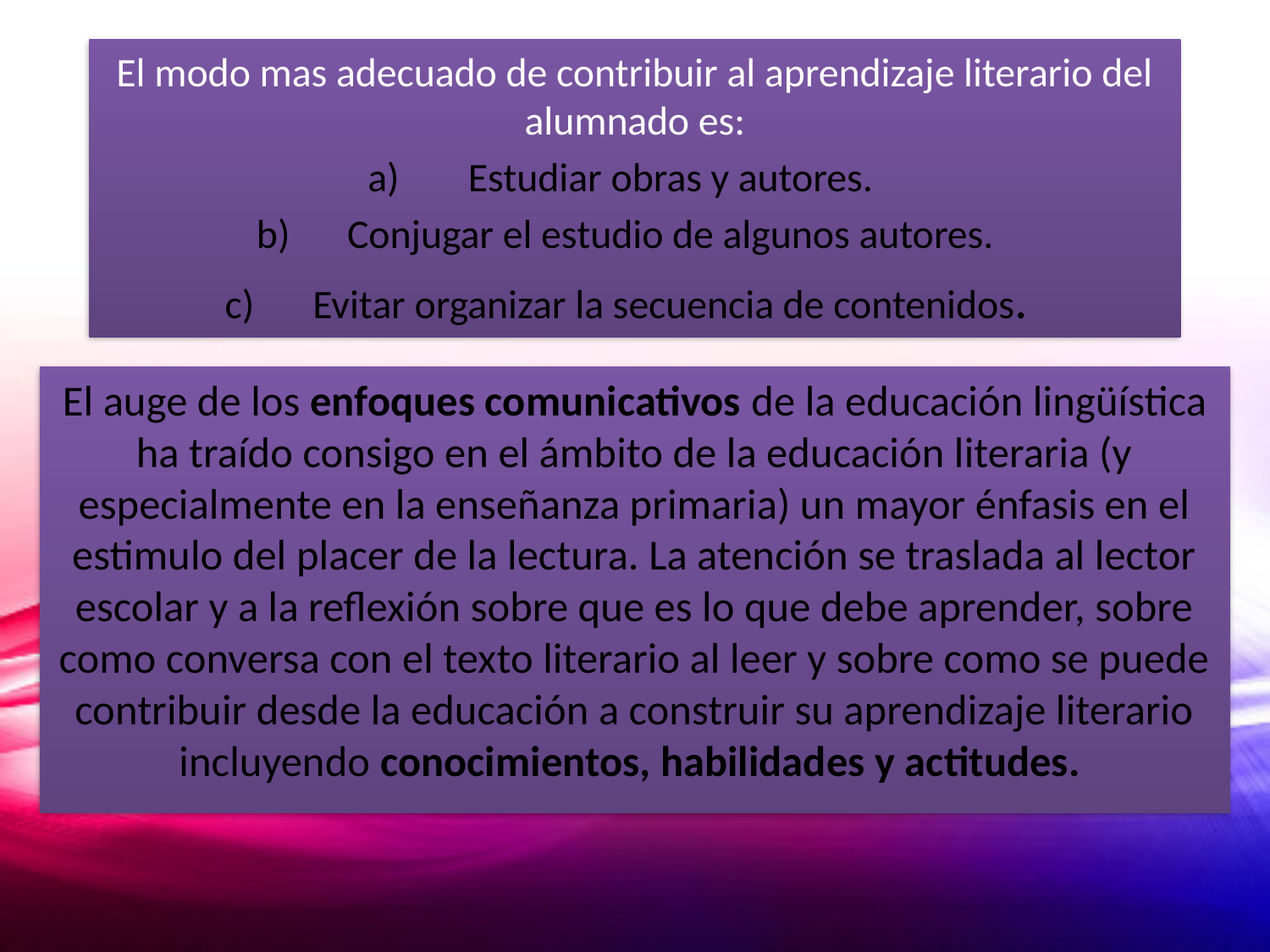

El modo mas adecuado de contribuir al aprendizaje literario del alumnado es:
Estudiar obras y autores.
Conjugar el estudio de algunos autores.
Evitar organizar la secuencia de contenidos.
El auge de los enfoques comunicativos de la educación lingüística ha traído consigo en el ámbito de la educación literaria (y especialmente en la enseñanza primaria) un mayor énfasis en el estimulo del placer de la lectura. La atención se traslada al lector escolar y a la reflexión sobre que es lo que debe aprender, sobre como conversa con el texto literario al leer y sobre como se puede contribuir desde la educación a construir su aprendizaje literario incluyendo conocimientos, habilidades y actitudes.